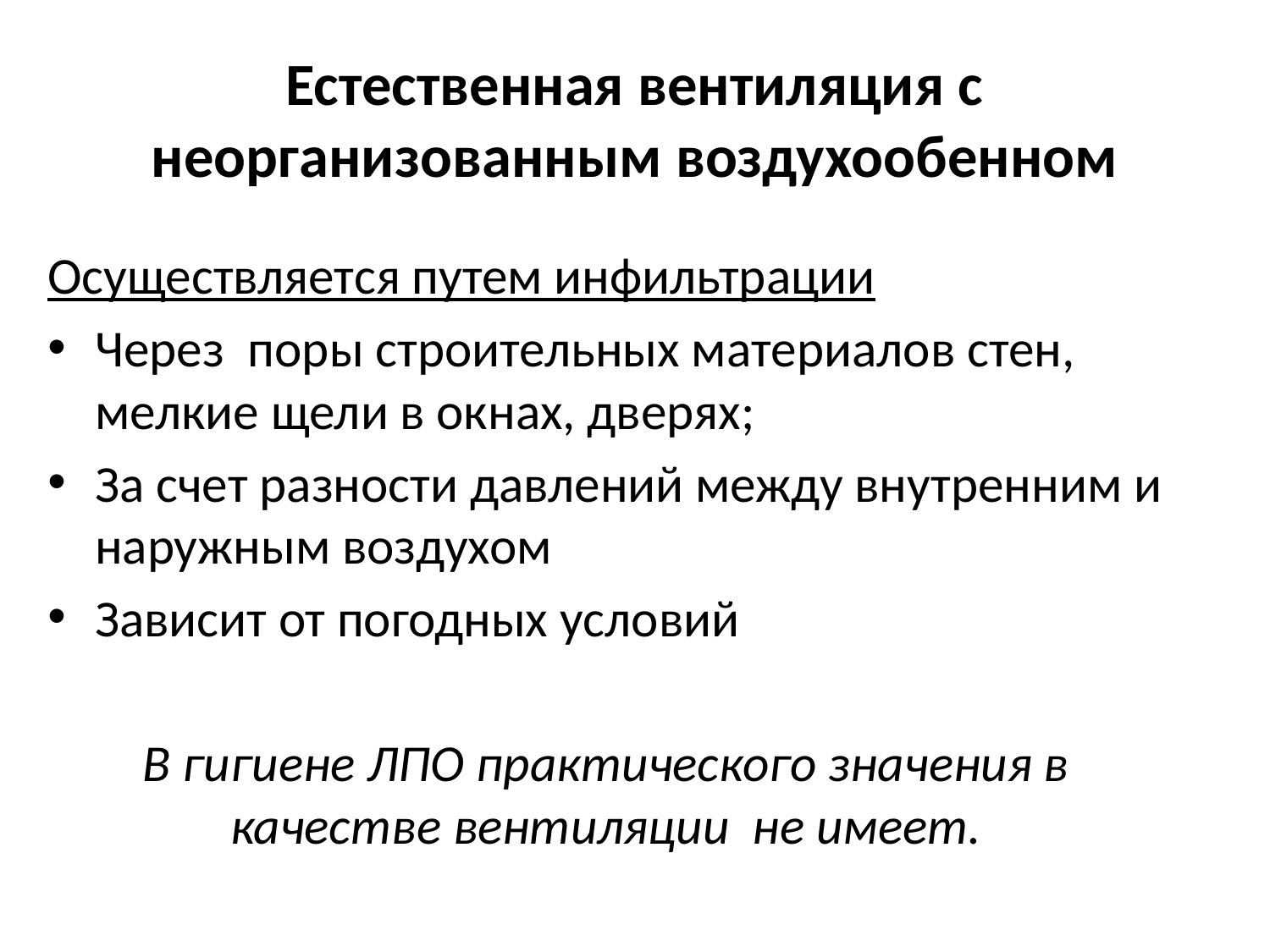

# Естественная вентиляция с неорганизованным воздухообенном
Осуществляется путем инфильтрации
Через  поры строительных материалов стен, мелкие щели в окнах, дверях;
За счет разности давлений между внутренним и наружным воздухом
Зависит от погодных условий

В гигиене ЛПО практического значения в качестве вентиляции  не имеет.